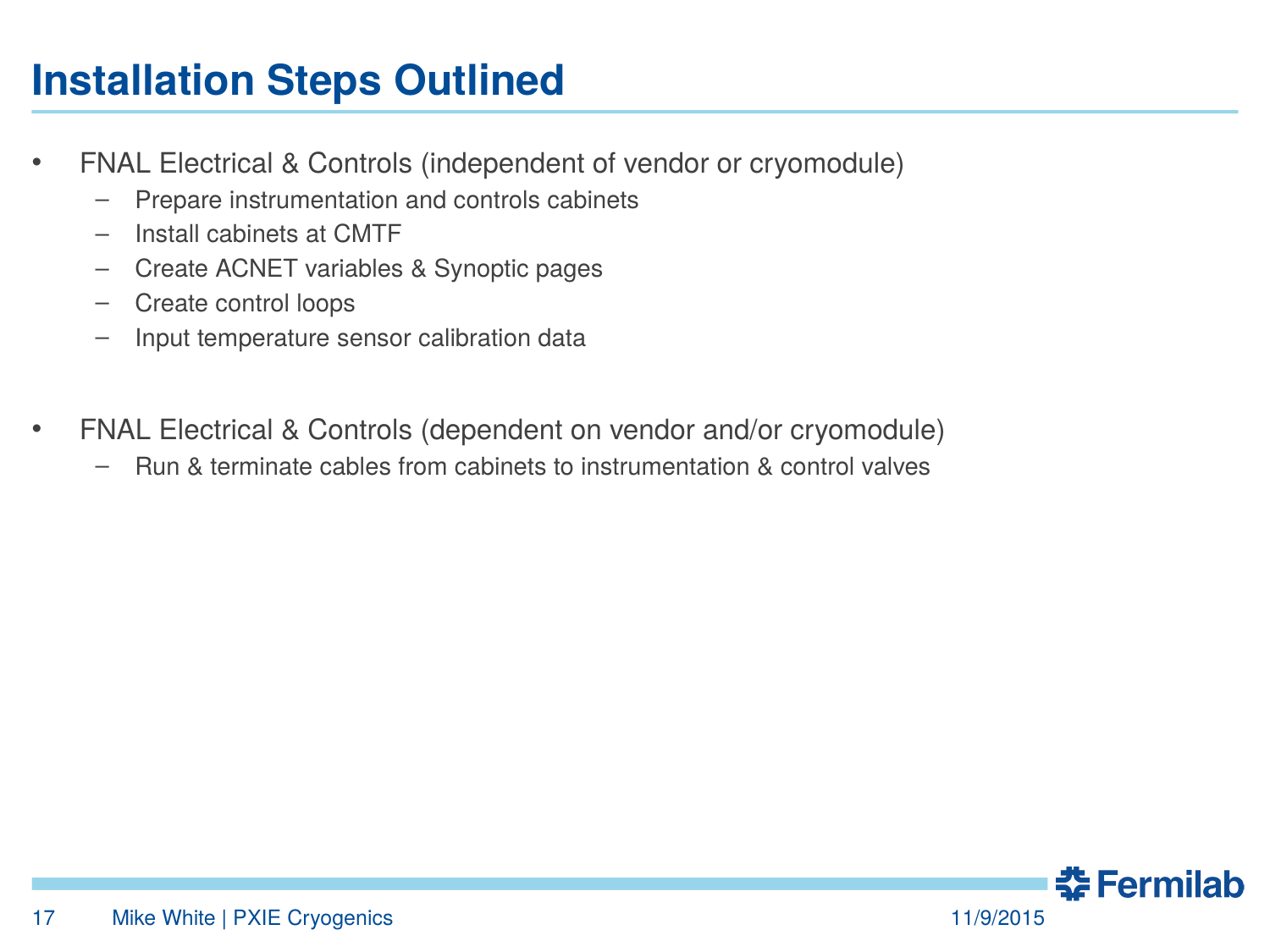

# Installation Steps Outlined
FNAL Electrical & Controls (independent of vendor or cryomodule)
Prepare instrumentation and controls cabinets
Install cabinets at CMTF
Create ACNET variables & Synoptic pages
Create control loops
Input temperature sensor calibration data

FNAL Electrical & Controls (dependent on vendor and/or cryomodule)
Run & terminate cables from cabinets to instrumentation & control valves

17
Mike White | PXIE Cryogenics
11/9/2015